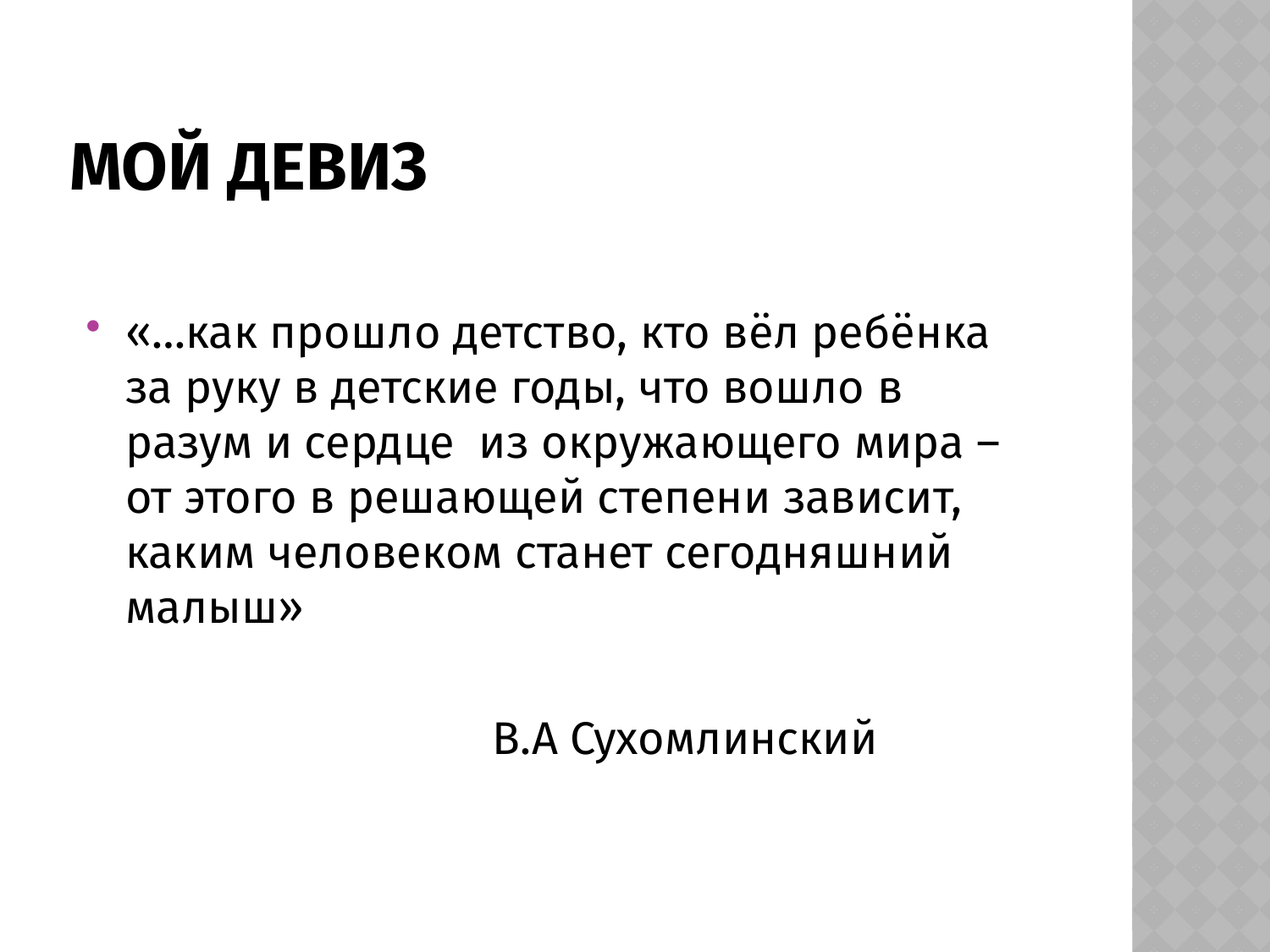

# Мой девиз
«…как прошло детство, кто вёл ребёнка за руку в детские годы, что вошло в разум и сердце  из окружающего мира – от этого в решающей степени зависит, каким человеком станет сегодняшний малыш»

                                 В.А Сухомлинский